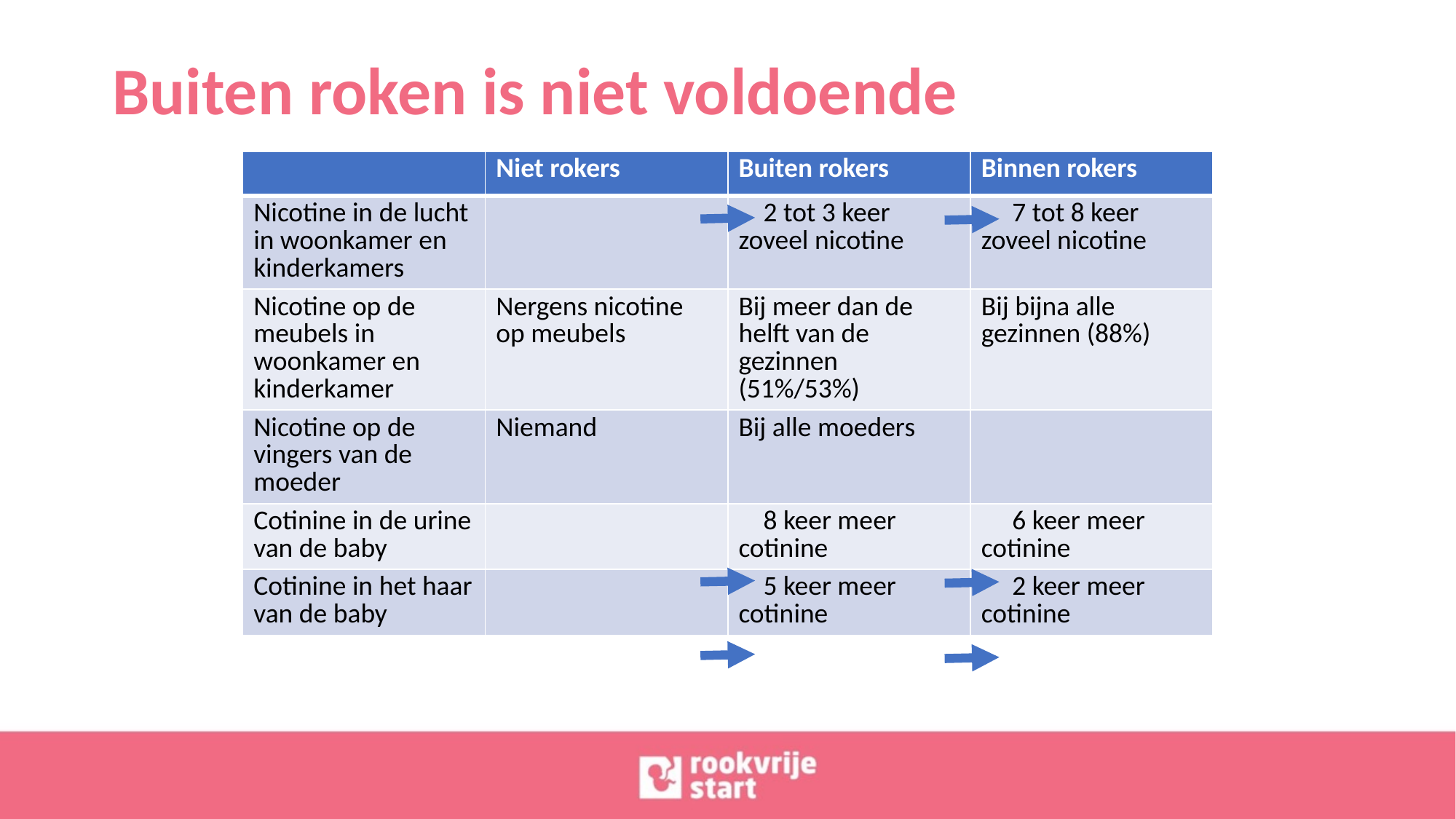

Buiten roken is niet voldoende
|  | Niet rokers | Buiten rokers | Binnen rokers |
| --- | --- | --- | --- |
| Nicotine in de lucht in woonkamer en kinderkamers |  | 2 tot 3 keer zoveel nicotine | 7 tot 8 keer zoveel nicotine |
| Nicotine op de meubels in woonkamer en kinderkamer | Nergens nicotine op meubels | Bij meer dan de helft van de gezinnen (51%/53%) | Bij bijna alle gezinnen (88%) |
| Nicotine op de vingers van de moeder | Niemand | Bij alle moeders |  |
| Cotinine in de urine van de baby |  | 8 keer meer cotinine | 6 keer meer cotinine |
| Cotinine in het haar van de baby |  | 5 keer meer cotinine | 2 keer meer cotinine |